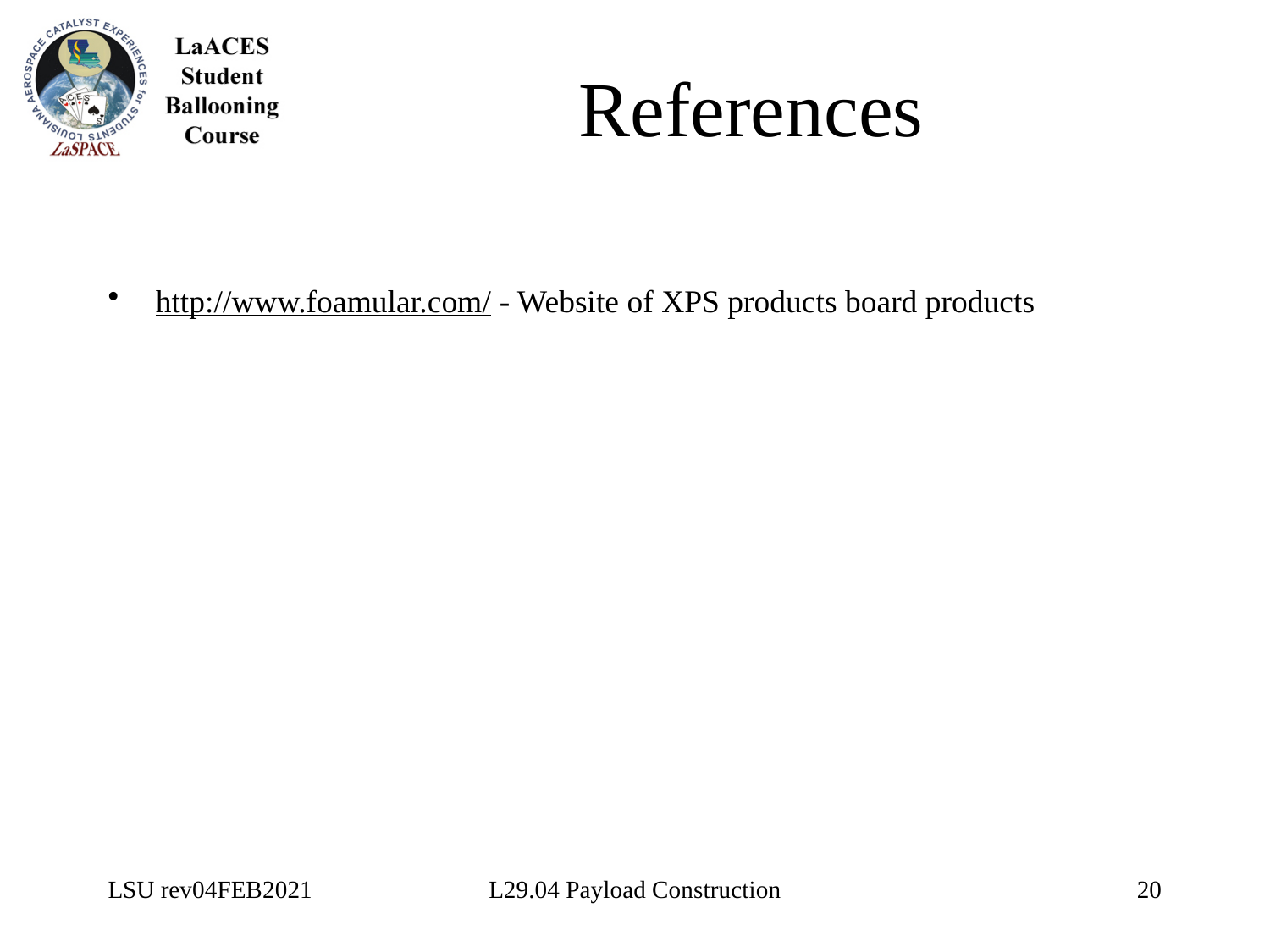

# References
http://www.foamular.com/ - Website of XPS products board products
LSU rev04FEB2021
L29.04 Payload Construction
20